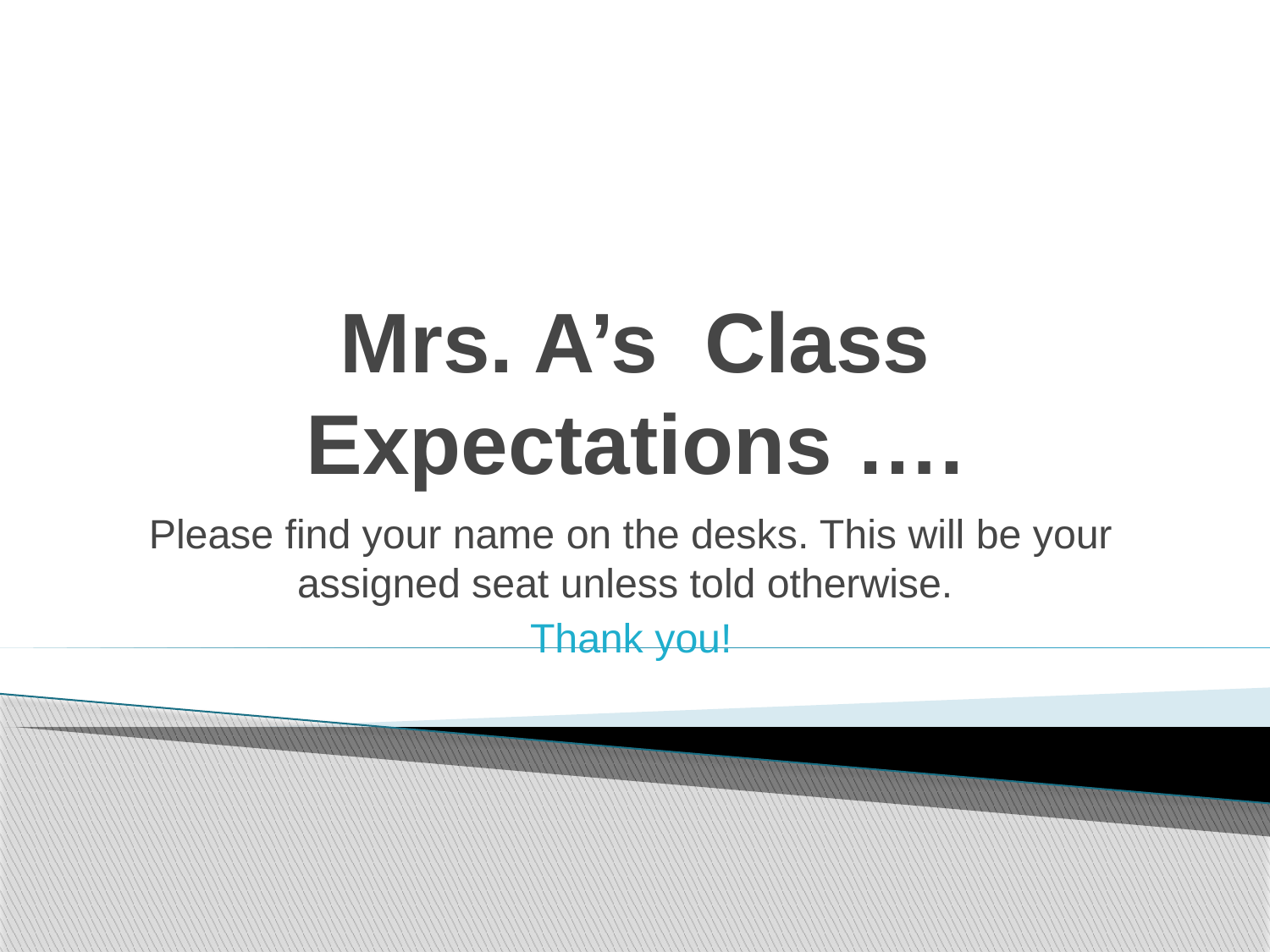

# Mrs. A’s  Class Expectations ….
Please find your name on the desks. This will be your assigned seat unless told otherwise.
Thank you!